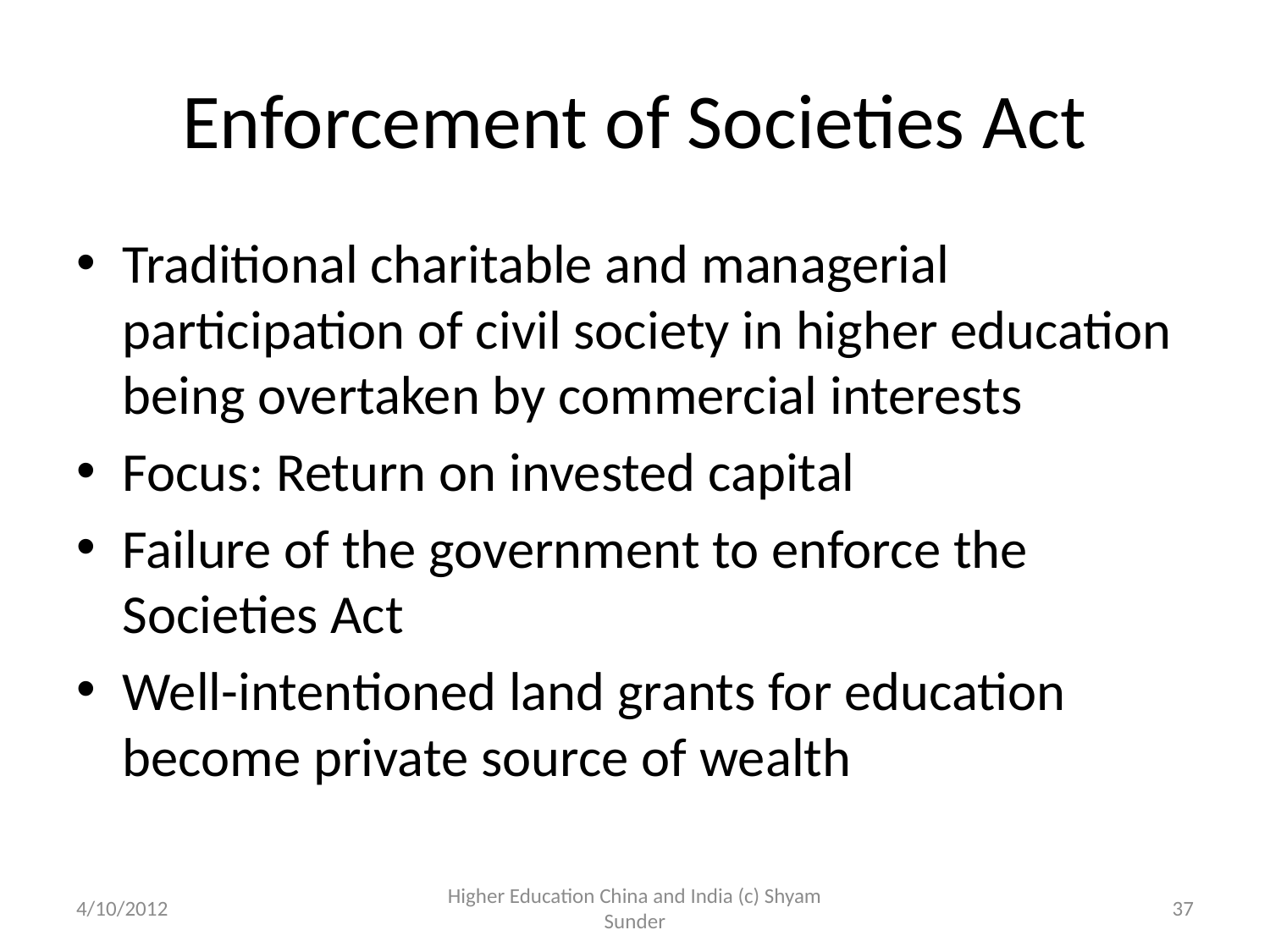

# Enforcement of Societies Act
Traditional charitable and managerial participation of civil society in higher education being overtaken by commercial interests
Focus: Return on invested capital
Failure of the government to enforce the Societies Act
Well-intentioned land grants for education become private source of wealth

4/10/2012
Higher Education China and India (c) Shyam Sunder
37